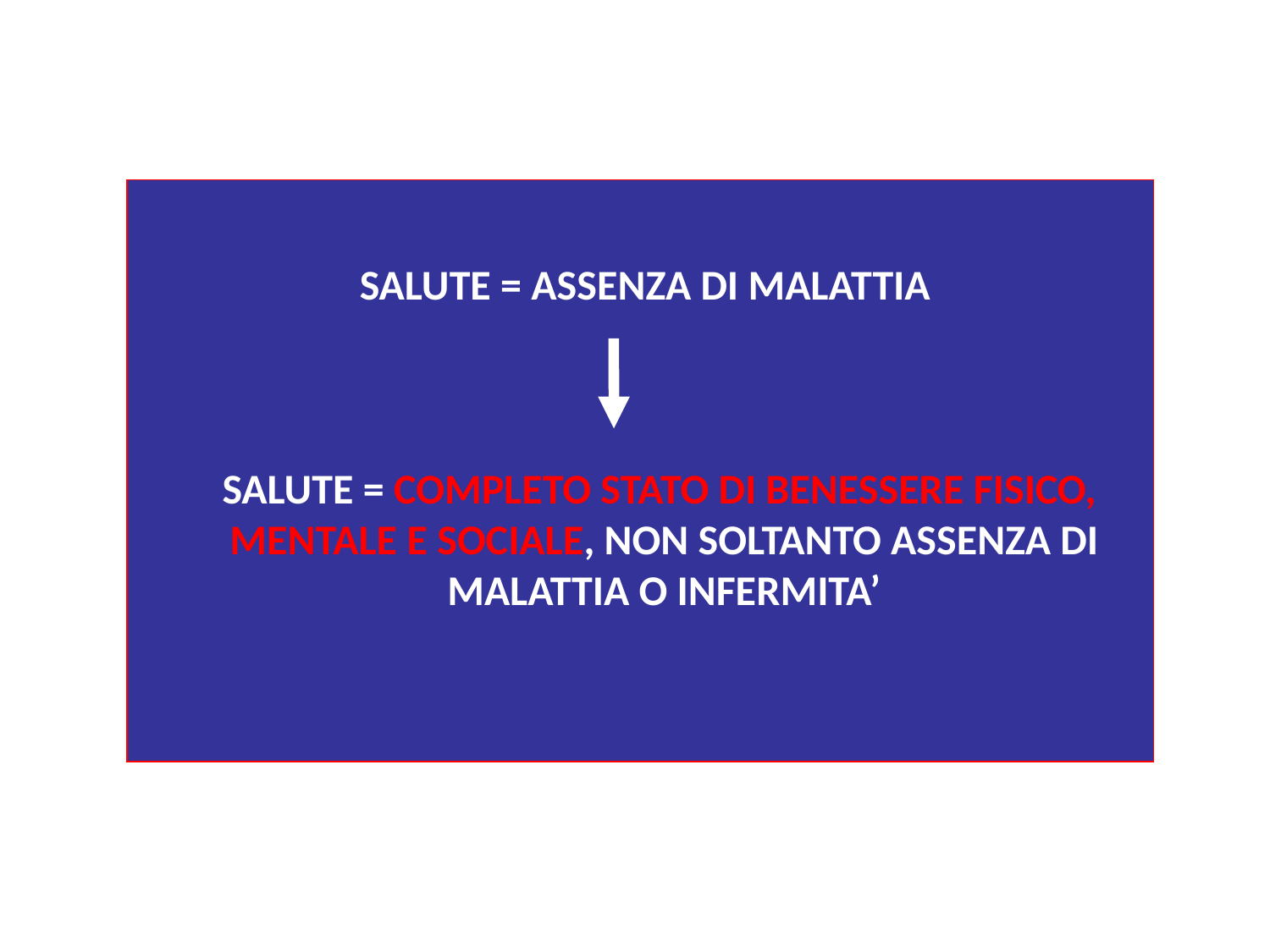

SALUTE = ASSENZA DI MALATTIA

    SALUTE = COMPLETO STATO DI BENESSERE FISICO, MENTALE E SOCIALE, NON SOLTANTO ASSENZA DI MALATTIA O INFERMITA’